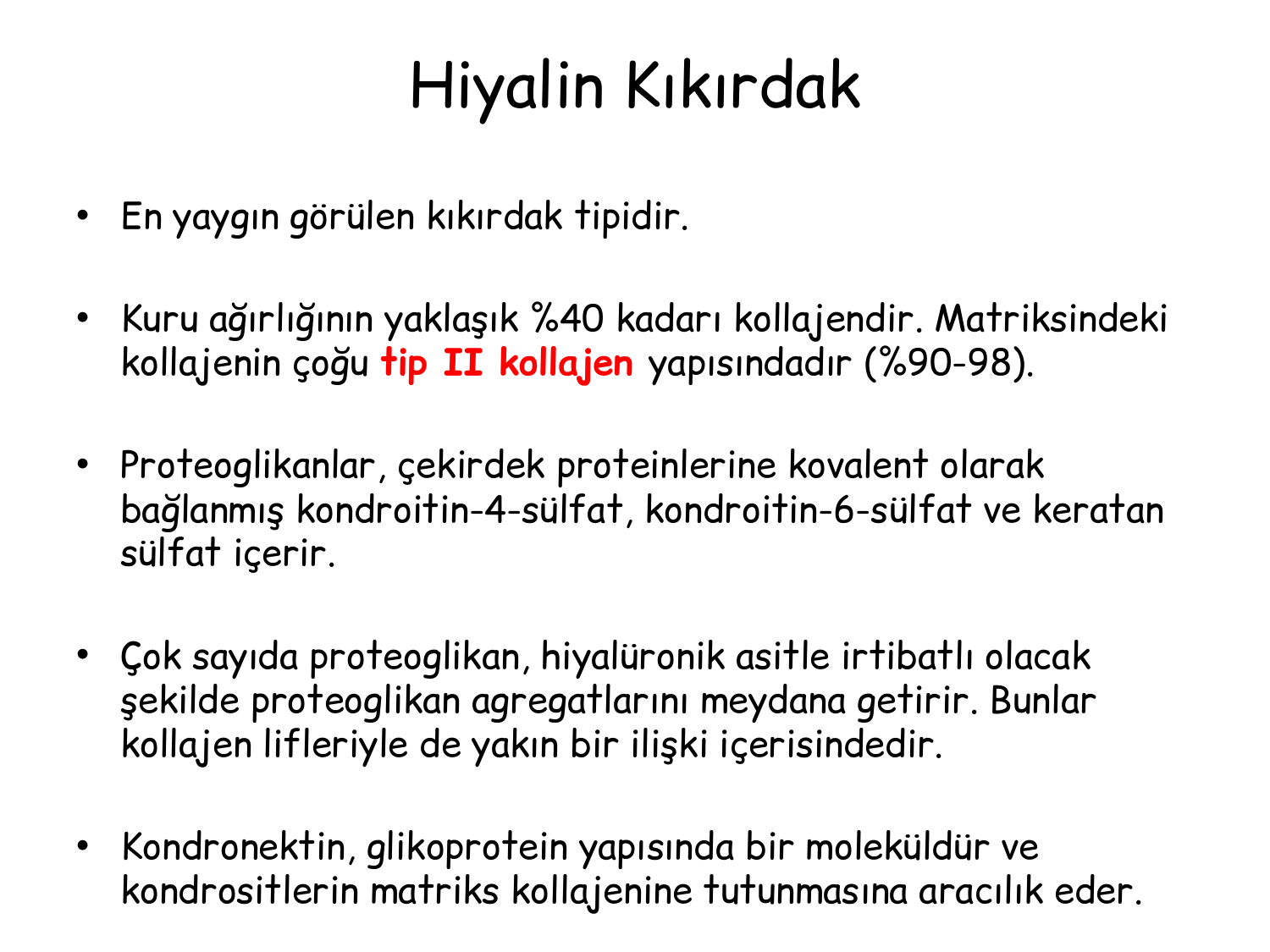

# Hiyalin Kıkırdak
En yaygın görülen kıkırdak tipidir.

Kuru ağırlığının yaklaşık %40 kadarı kollajendir. Matriksindeki kollajenin çoğu tip II kollajen yapısındadır (%90-98).

Proteoglikanlar, çekirdek proteinlerine kovalent olarak bağlanmış kondroitin-4-sülfat, kondroitin-6-sülfat ve keratan sülfat içerir.

Çok sayıda proteoglikan, hiyalüronik asitle irtibatlı olacak şekilde proteoglikan agregatlarını meydana getirir. Bunlar kollajen lifleriyle de yakın bir ilişki içerisindedir.

Kondronektin, glikoprotein yapısında bir moleküldür ve kondrositlerin matriks kollajenine tutunmasına aracılık eder.